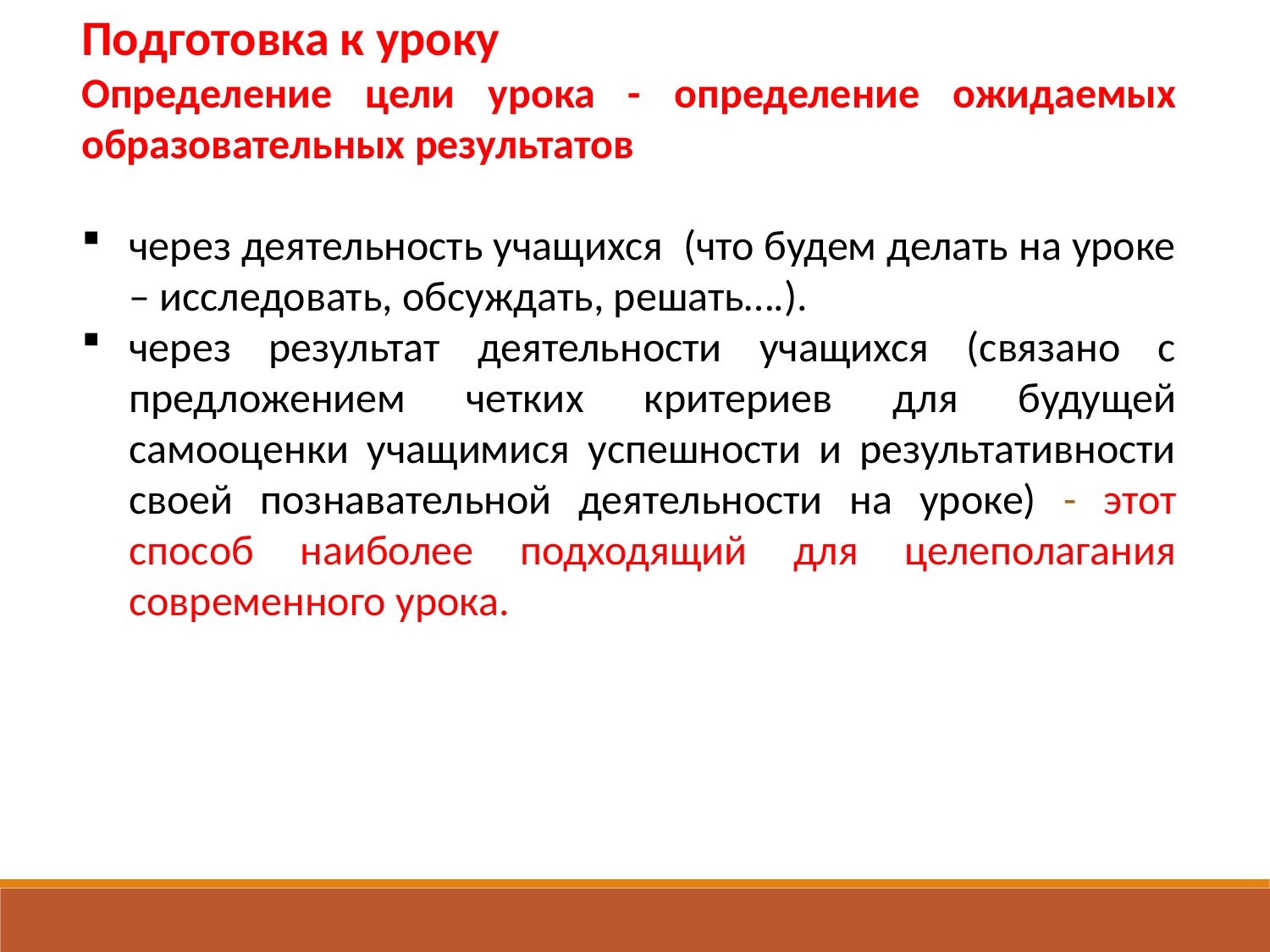

Подготовка к уроку
Определение цели урока - определение ожидаемых образовательных результатов

через деятельность учащихся  (что будем делать на уроке – исследовать, обсуждать, решать….).
через результат деятельности учащихся (связано с предложением четких критериев для будущей самооценки учащимися успешности и результативности своей познавательной деятельности на уроке) - этот способ наиболее подходящий для целеполагания современного урока.